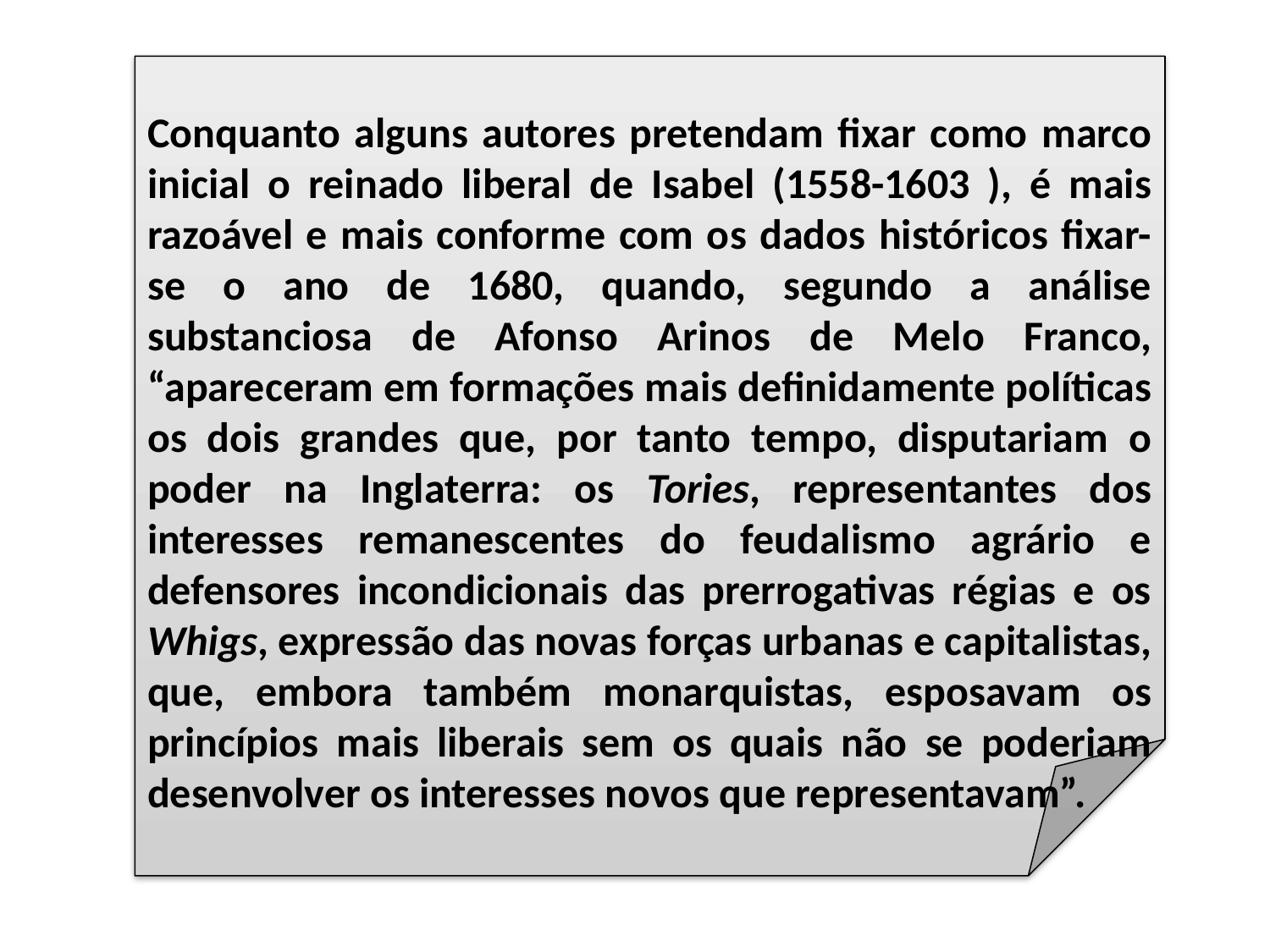

Conquanto alguns autores pretendam fixar como marco inicial o reinado liberal de Isabel (1558-1603 ), é mais razoável e mais conforme com os dados históricos fixar-se o ano de 1680, quando, segundo a análise substanciosa de Afonso Arinos de Melo Franco, “apareceram em formações mais definidamente políticas os dois grandes que, por tanto tempo, disputariam o poder na Inglaterra: os Tories, representantes dos interesses remanescentes do feudalismo agrário e defensores incondicionais das prerrogativas régias e os Whigs, expressão das novas forças urbanas e capitalistas, que, embora também monarquistas, esposavam os princípios mais liberais sem os quais não se poderiam desenvolver os interesses novos que representavam”.